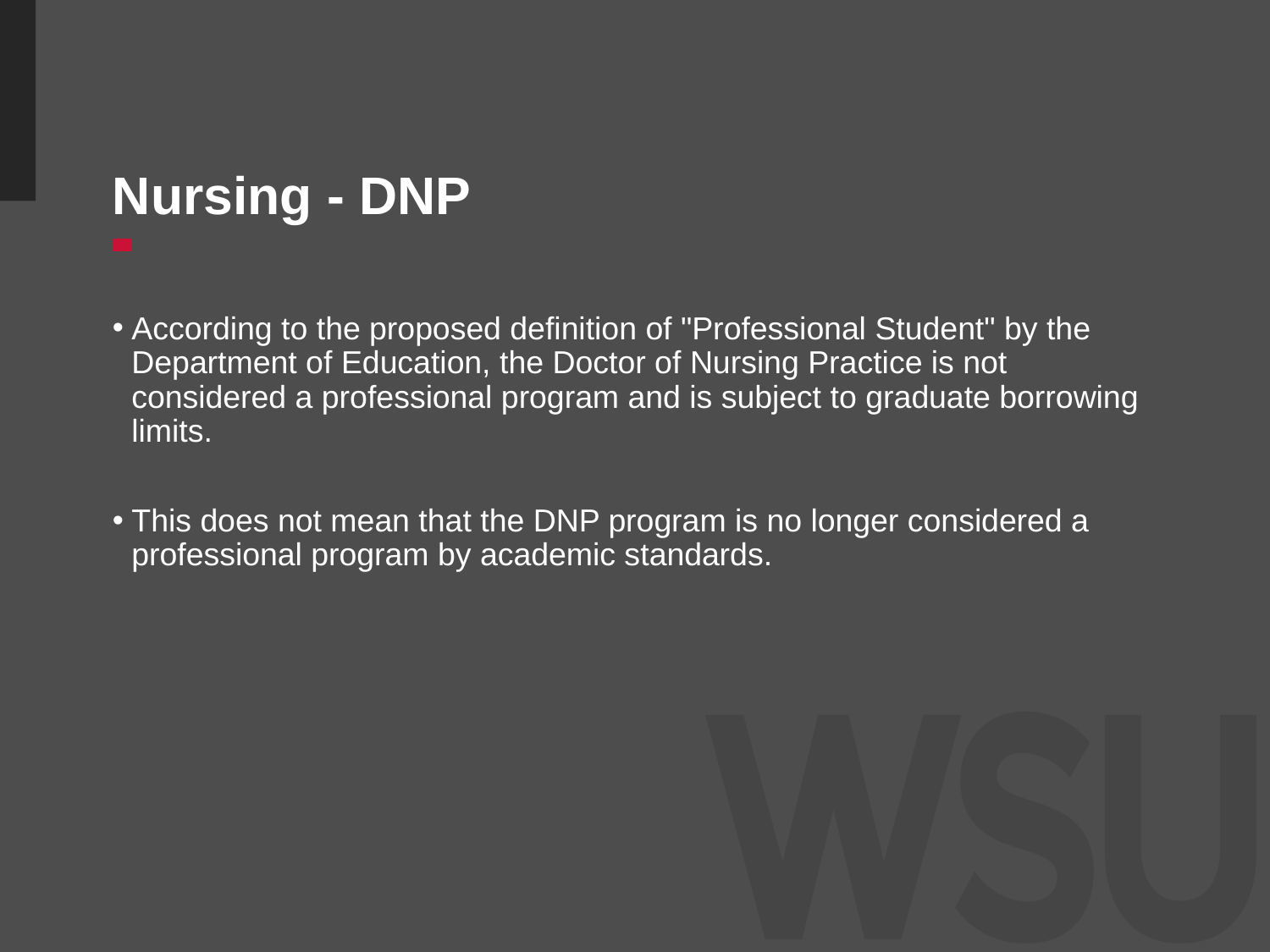

# Nursing - DNP
According to the proposed definition of "Professional Student" by the Department of Education, the Doctor of Nursing Practice is not considered a professional program and is subject to graduate borrowing limits.

This does not mean that the DNP program is no longer considered a professional program by academic standards.